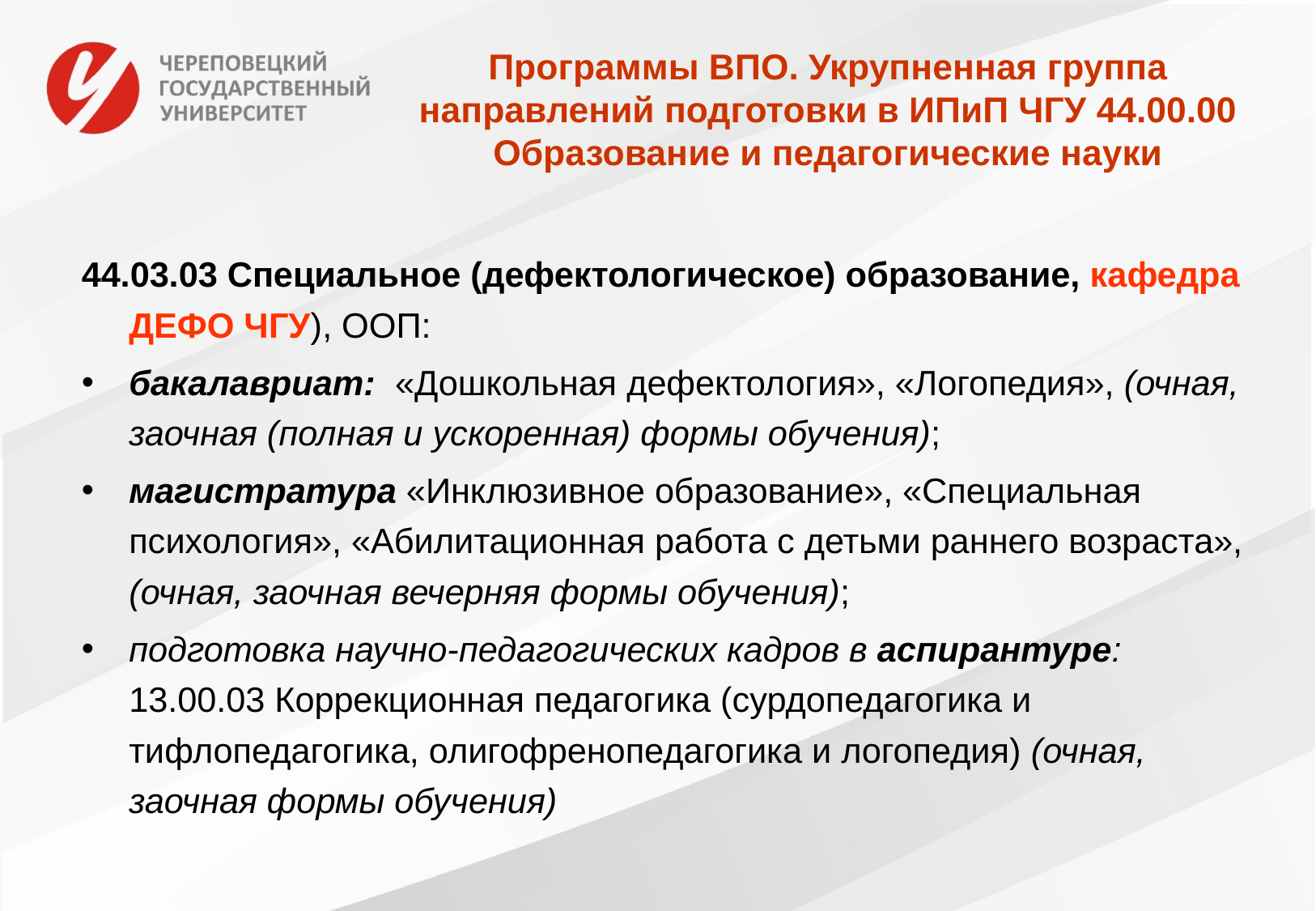

# Программы ВПО. Укрупненная группа направлений подготовки в ИПиП ЧГУ 44.00.00 Образование и педагогические науки

44.03.03 Специальное (дефектологическое) образование, кафедра ДЕФО ЧГУ), ООП:
бакалавриат:  «Дошкольная дефектология», «Логопедия», (очная, заочная (полная и ускоренная) формы обучения);
магистратура «Инклюзивное образование», «Специальная психология», «Абилитационная работа с детьми раннего возраста», (очная, заочная вечерняя формы обучения);
подготовка научно-педагогических кадров в аспирантуре: 13.00.03 Коррекционная педагогика (сурдопедагогика и тифлопедагогика, олигофренопедагогика и логопедия) (очная, заочная формы обучения)